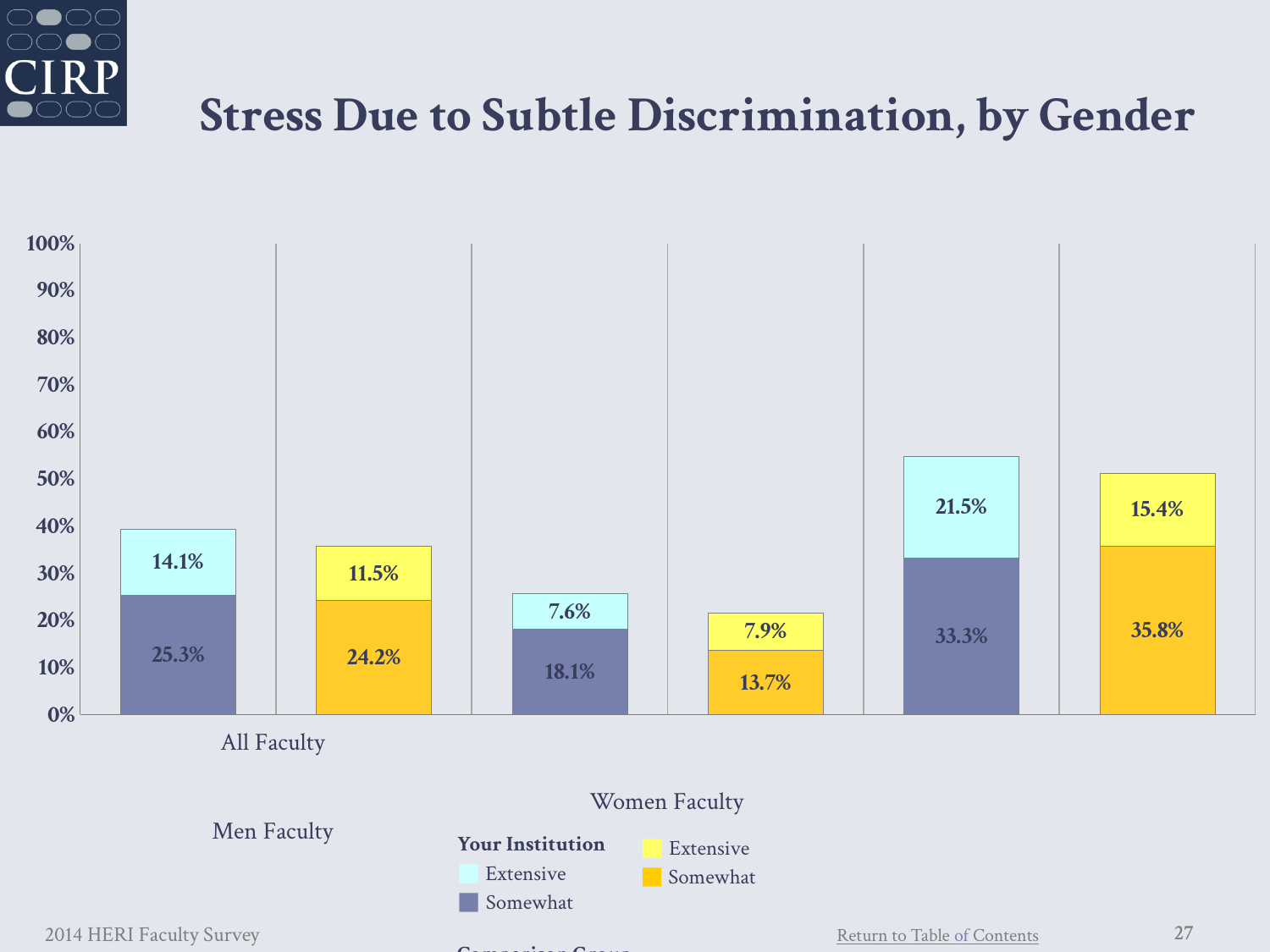

Stress Due to Subtle Discrimination, by Gender

### Chart

| Category | Somewhat | Extensive |
|---|---|---|
| Stress due to subtle discrimination (all) | 0.253 | 0.141 |
| comp | 0.242 | 0.115 |
| Stress due to subtle discrimination (men) | 0.181 | 0.076 |
| comp | 0.137 | 0.079 |
| Stress due to subtle discrimination (women) | 0.333 | 0.215 |
| comp | 0.358 | 0.154 |
All Faculty

Men Faculty

Women Faculty
Your Institution
■ Extensive
■ Somewhat

Comparison Group
■ Extensive
■ Somewhat

2014 HERI Faculty Survey
27
27